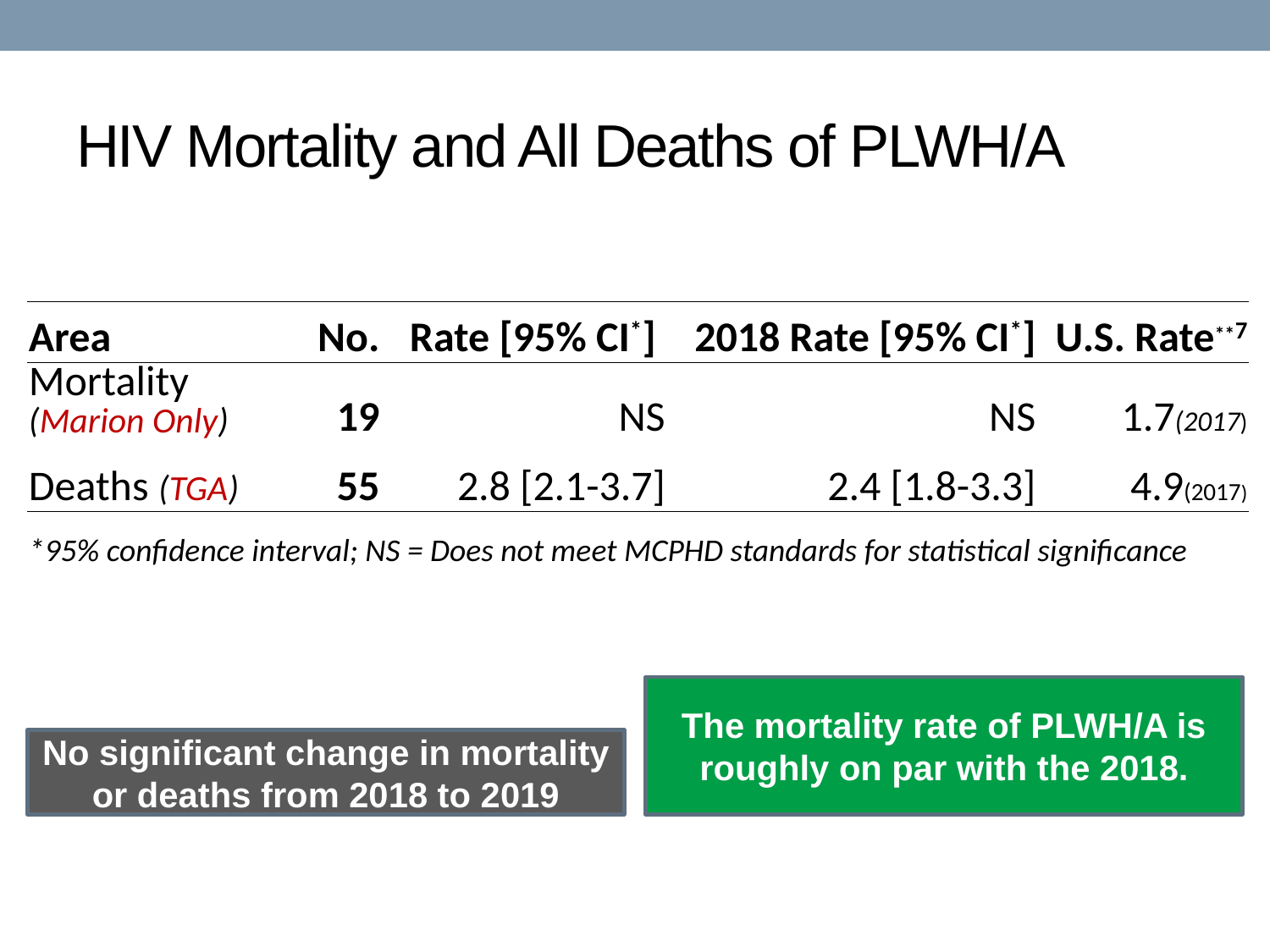

# HIV Mortality and All Deaths of PLWH/A
| Area | No. | Rate [95% CI\*] | 2018 Rate [95% CI\*] | U.S. Rate\*\*7 |
| --- | --- | --- | --- | --- |
| Mortality (Marion Only) | 19 | NS | NS | 1.7(2017) |
| Deaths (TGA) | 55 | 2.8 [2.1-3.7] | 2.4 [1.8-3.3] | 4.9(2017) |
| \*95% confidence interval; NS = Does not meet MCPHD standards for statistical significance |  |  |  |  |
The mortality rate of PLWH/A is roughly on par with the 2018.
No significant change in mortality or deaths from 2018 to 2019